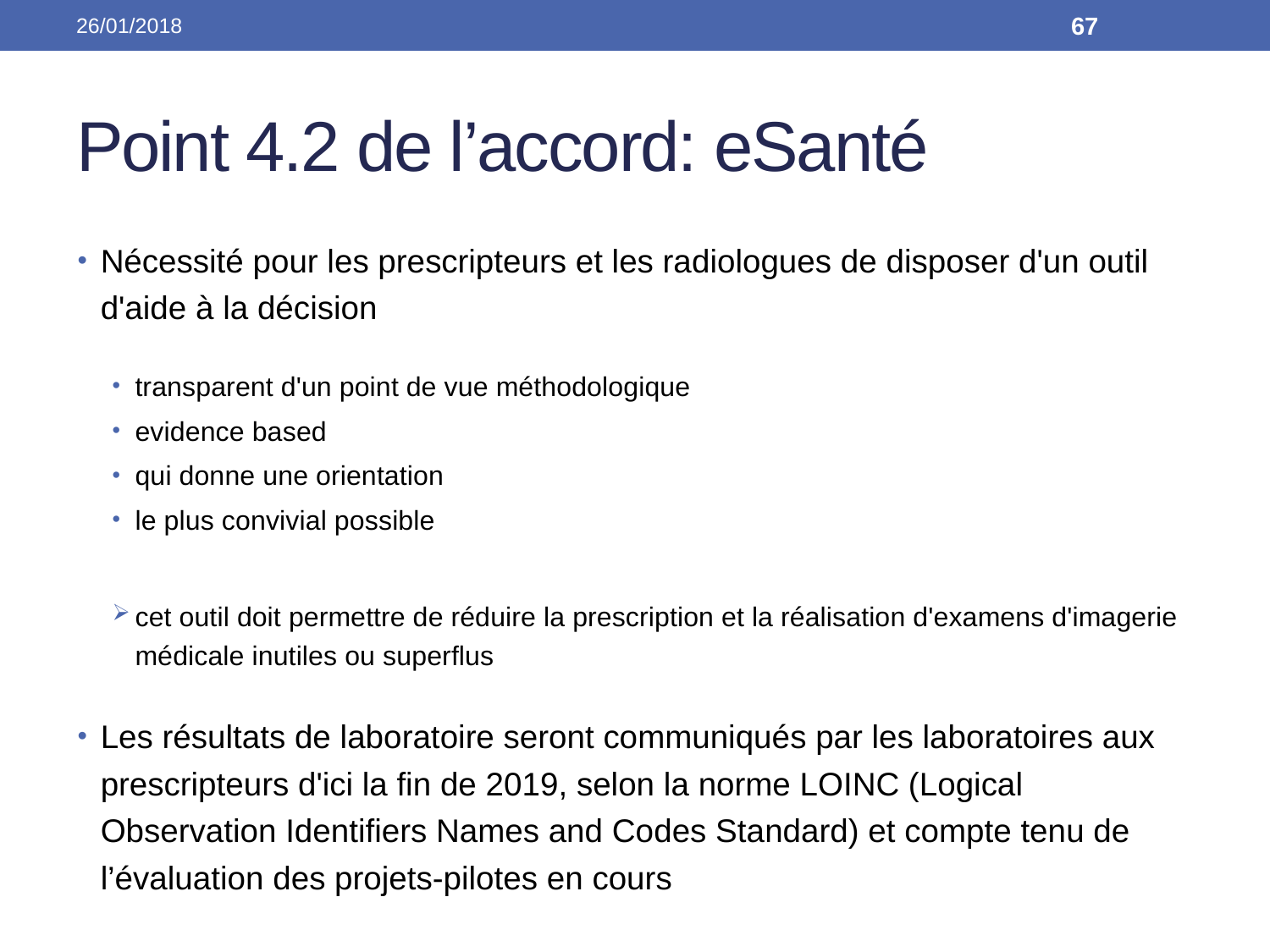

26/01/2018
67
# Point 4.2 de l’accord: eSanté
Nécessité pour les prescripteurs et les radiologues de disposer d'un outil d'aide à la décision

transparent d'un point de vue méthodologique
evidence based
qui donne une orientation
le plus convivial possible

cet outil doit permettre de réduire la prescription et la réalisation d'examens d'imagerie médicale inutiles ou superflus

Les résultats de laboratoire seront communiqués par les laboratoires aux prescripteurs d'ici la fin de 2019, selon la norme LOINC (Logical Observation Identifiers Names and Codes Standard) et compte tenu de l’évaluation des projets-pilotes en cours